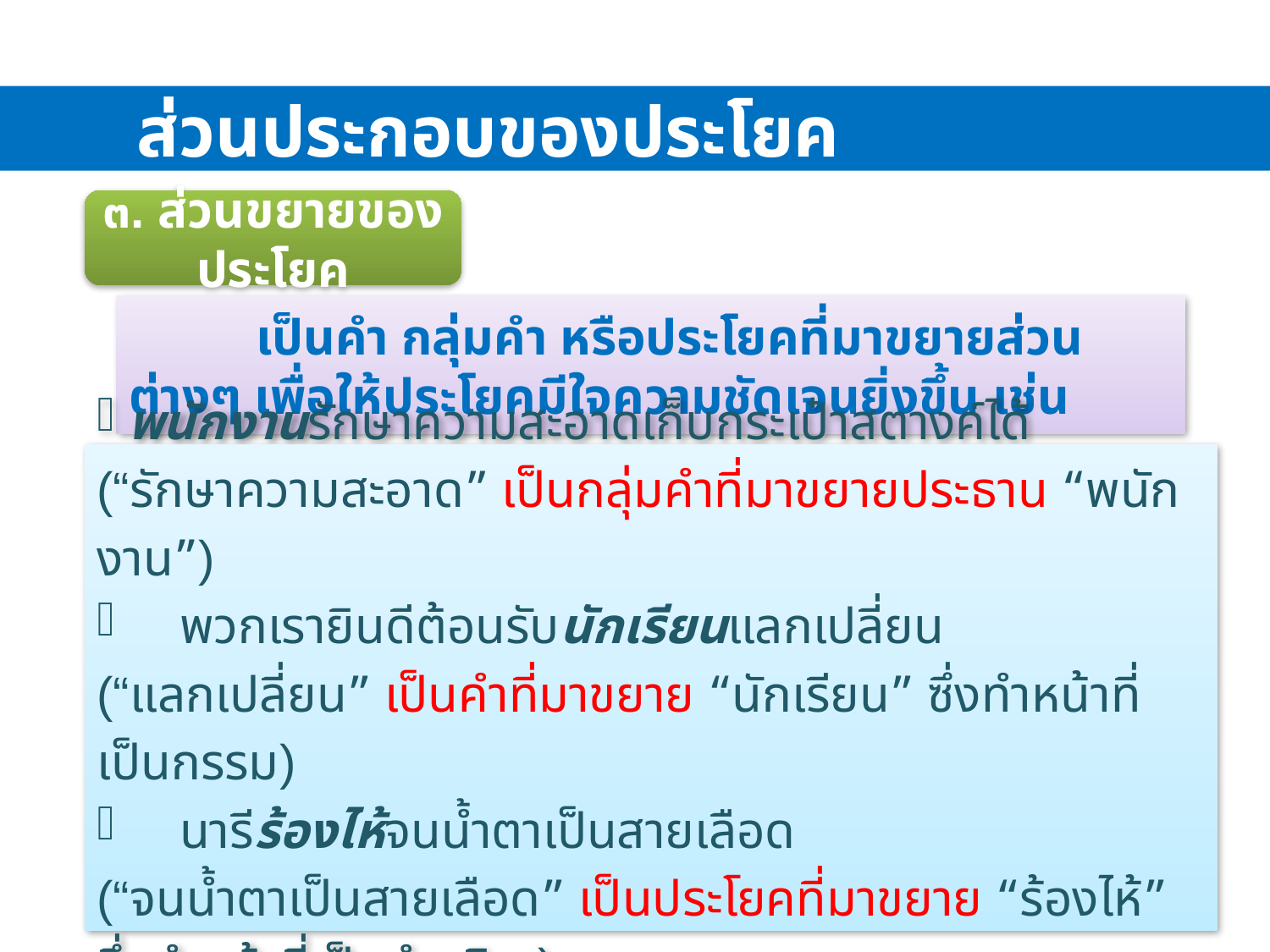

ส่วนประกอบของประโยค
๓. ส่วนขยายของประโยค
	เป็นคำ กลุ่มคำ หรือประโยคที่มาขยายส่วนต่างๆ เพื่อให้ประโยคมีใจความชัดเจนยิ่งขึ้น เช่น
 พนักงานรักษาความสะอาดเก็บกระเป๋าสตางค์ได้
(“รักษาความสะอาด” เป็นกลุ่มคำที่มาขยายประธาน “พนักงาน”)
     พวกเรายินดีต้อนรับนักเรียนแลกเปลี่ยน
(“แลกเปลี่ยน” เป็นคำที่มาขยาย “นักเรียน” ซึ่งทำหน้าที่เป็นกรรม)
     นารีร้องไห้จนน้ำตาเป็นสายเลือด
(“จนน้ำตาเป็นสายเลือด” เป็นประโยคที่มาขยาย “ร้องไห้” ซึ่งทำหน้าที่เป็นคำกริยา)